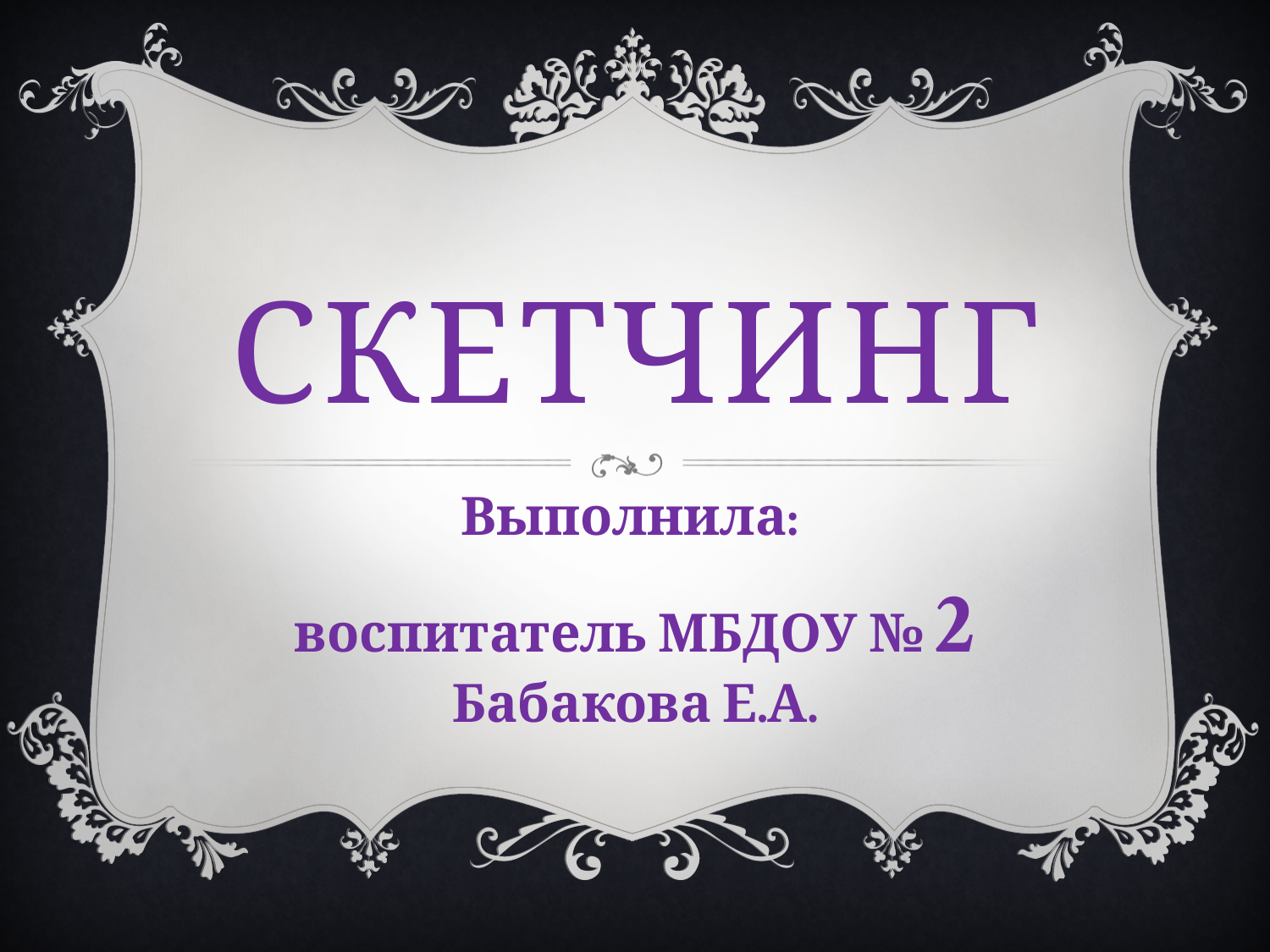

# СКЕТЧИНГ
Выполнила:
воспитатель МБДОУ № 2 Бабакова Е.А.